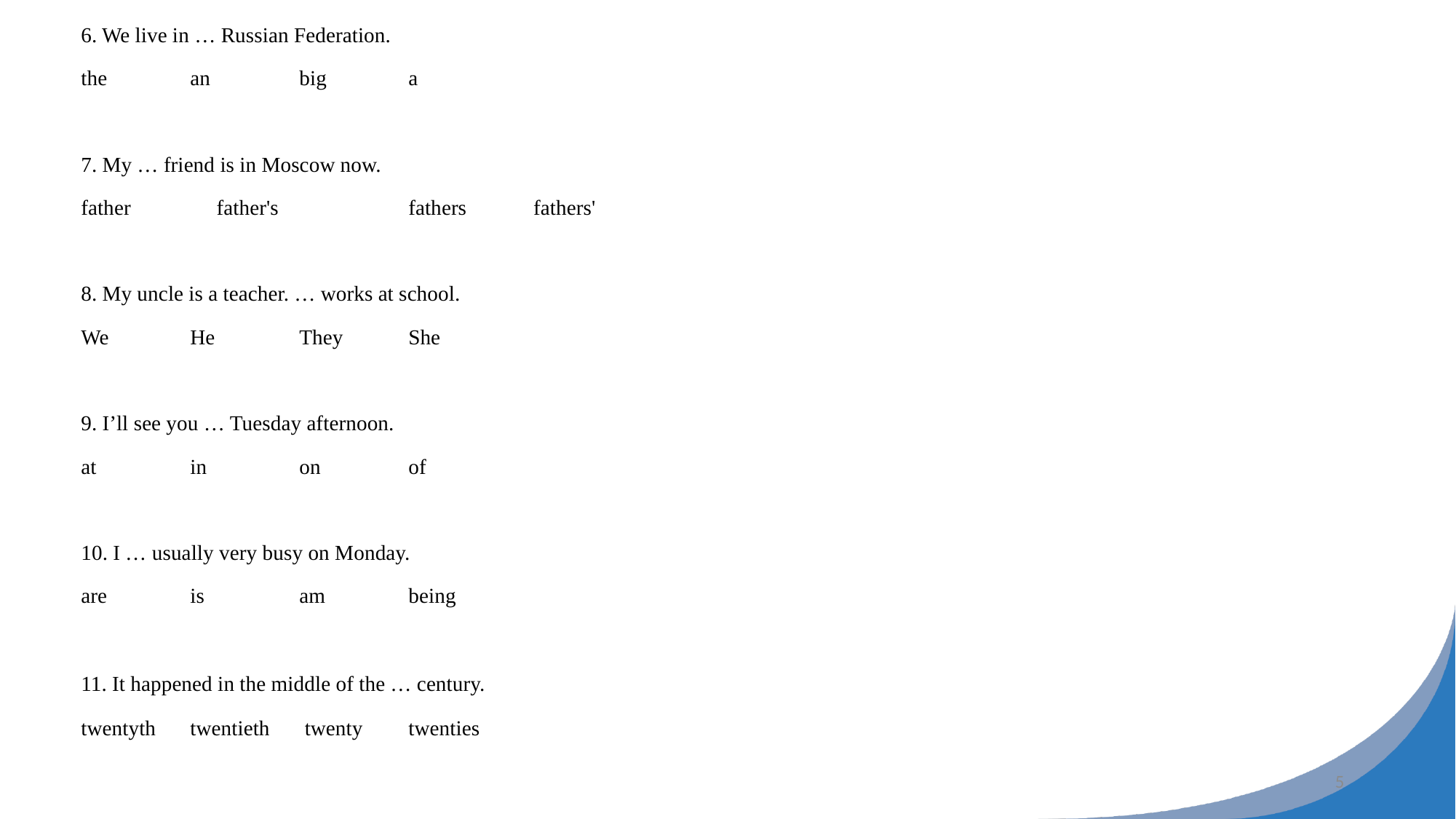

6. We live in … Russian Federation.
the	an	big	a

7. My … friend is in Moscow now.
father	     father's     	fathers	   fathers'

8. My uncle is a teacher. … works at school.
We 	He	They	She

9. I’ll see you … Tuesday afternoon.
at	in	on	of

10. I … usually very busy on Monday.
are	is	am	being

11. It happened in the middle of the … century.
twentyth	twentieth	 twenty	twenties

5